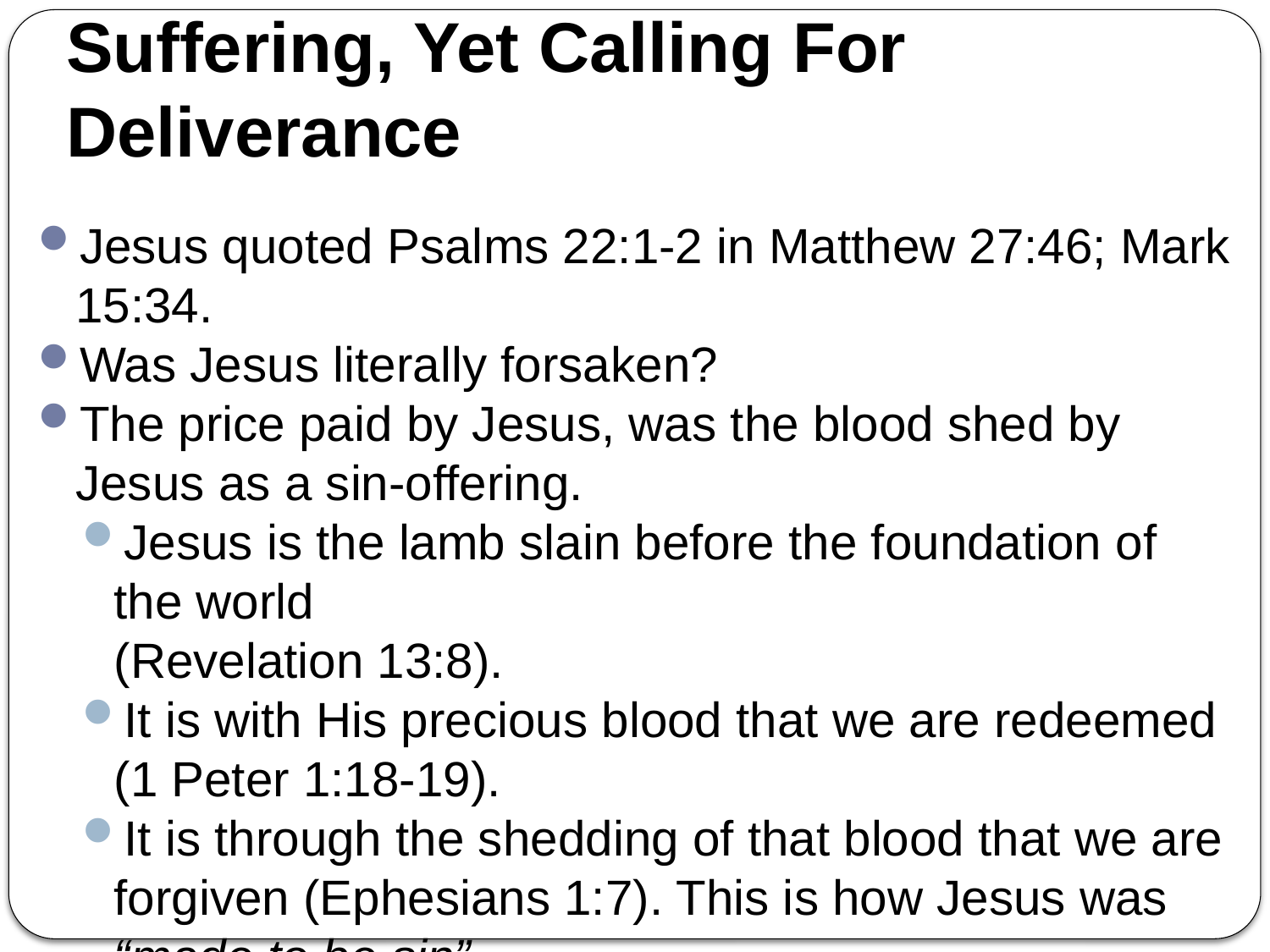

# Suffering, Yet Calling For Deliverance
Jesus quoted Psalms 22:1-2 in Matthew 27:46; Mark 15:34.
Was Jesus literally forsaken?
The price paid by Jesus, was the blood shed by Jesus as a sin-offering.
Jesus is the lamb slain before the foundation of the world
(Revelation 13:8).
It is with His precious blood that we are redeemed
(1 Peter 1:18-19).
It is through the shedding of that blood that we are forgiven (Ephesians 1:7). This is how Jesus was “made to be sin”
(2 Corinthians 5:21), and that He became “a curse”
(Galatians 3:13) for us.